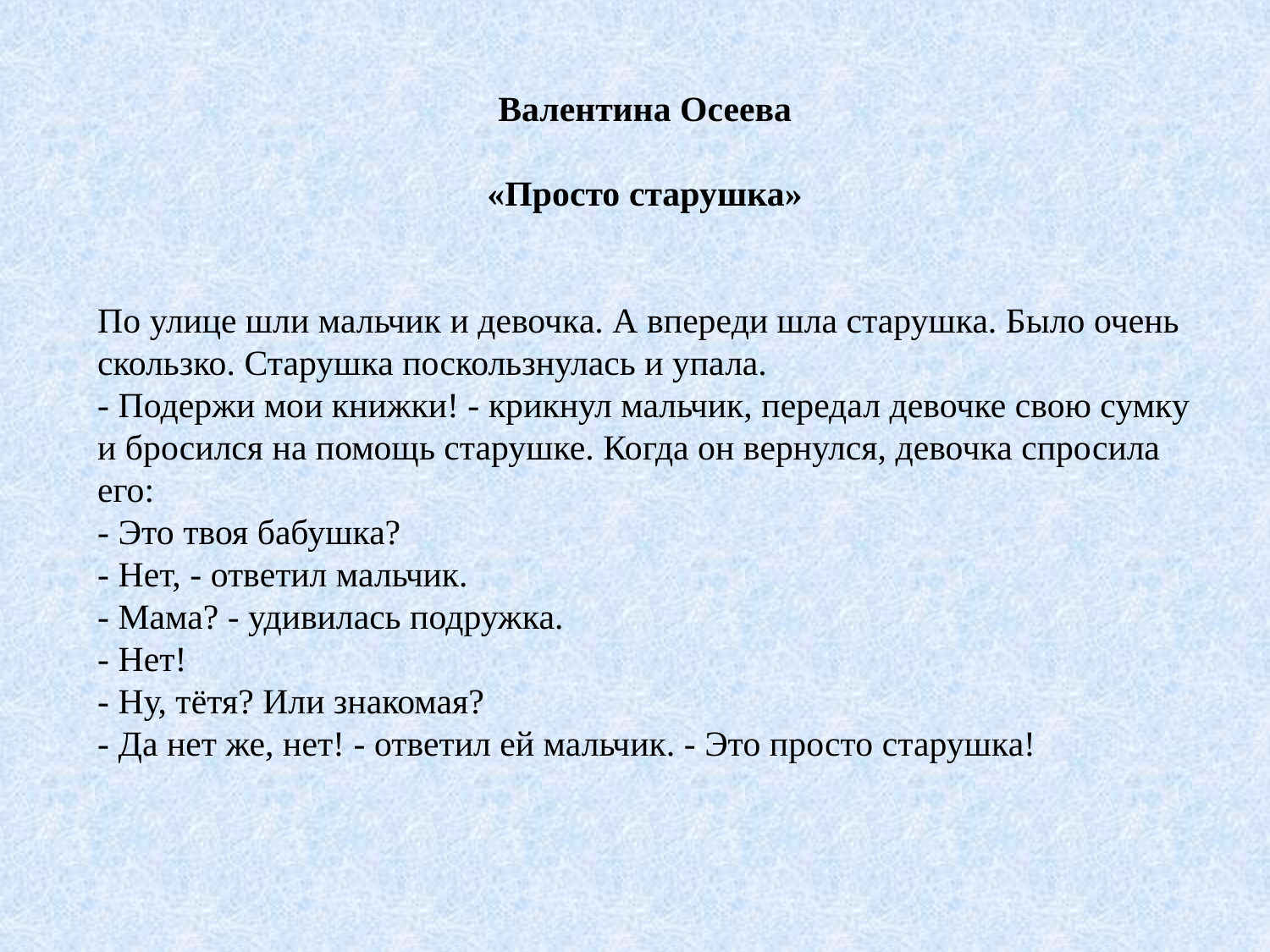

Валентина Осеева

«Просто старушка»

По улице шли мальчик и девочка. А впереди шла старушка. Было очень скользко. Старушка поскользнулась и упала.
- Подержи мои книжки! - крикнул мальчик, передал девочке свою сумку и бросился на помощь старушке. Когда он вернулся, девочка спросила его:
- Это твоя бабушка?
- Нет, - ответил мальчик.
- Мама? - удивилась подружка.
- Нет!
- Ну, тётя? Или знакомая?
- Да нет же, нет! - ответил ей мальчик. - Это просто старушка!